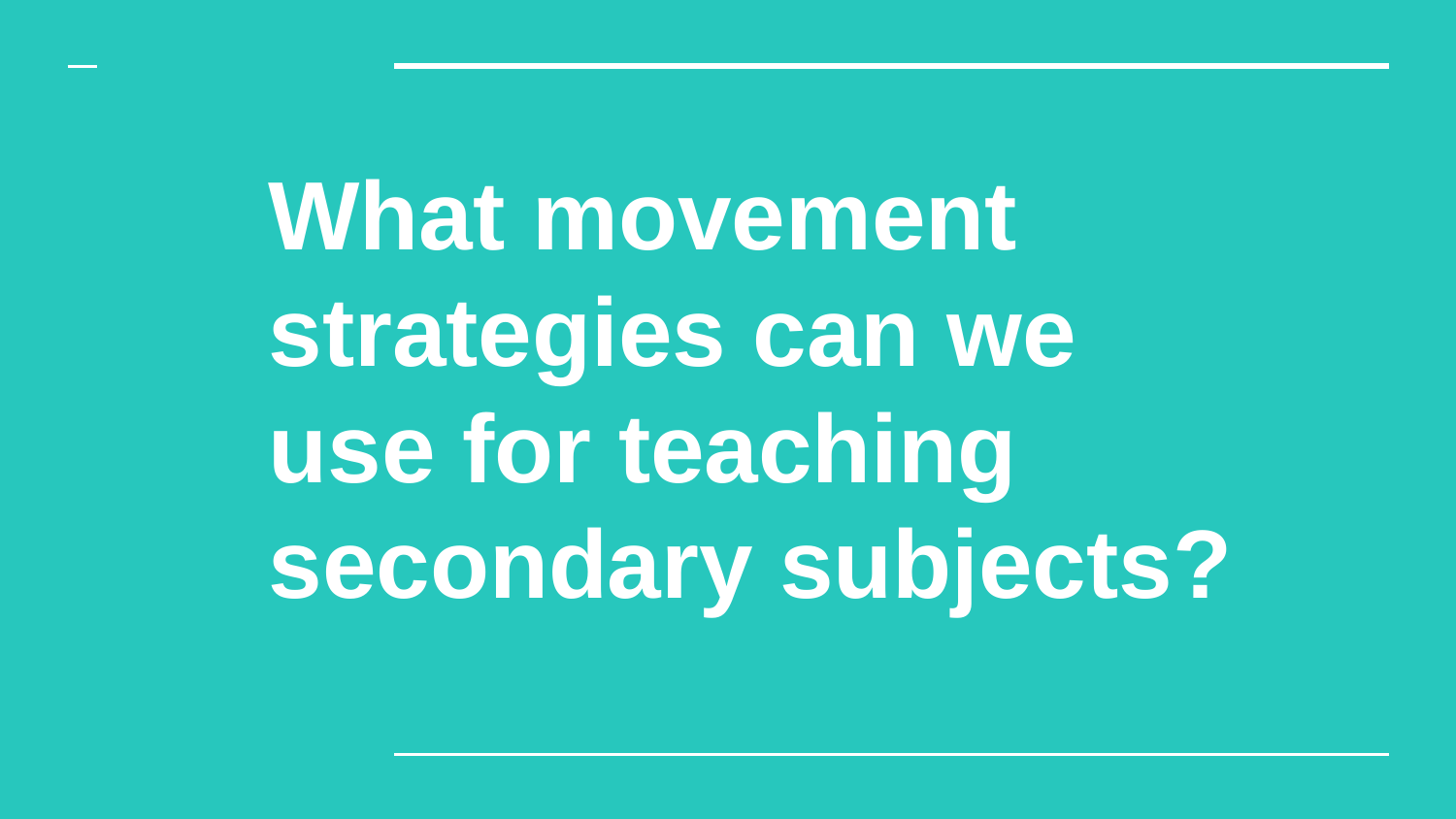

# What movement strategies can we use for teaching secondary subjects?